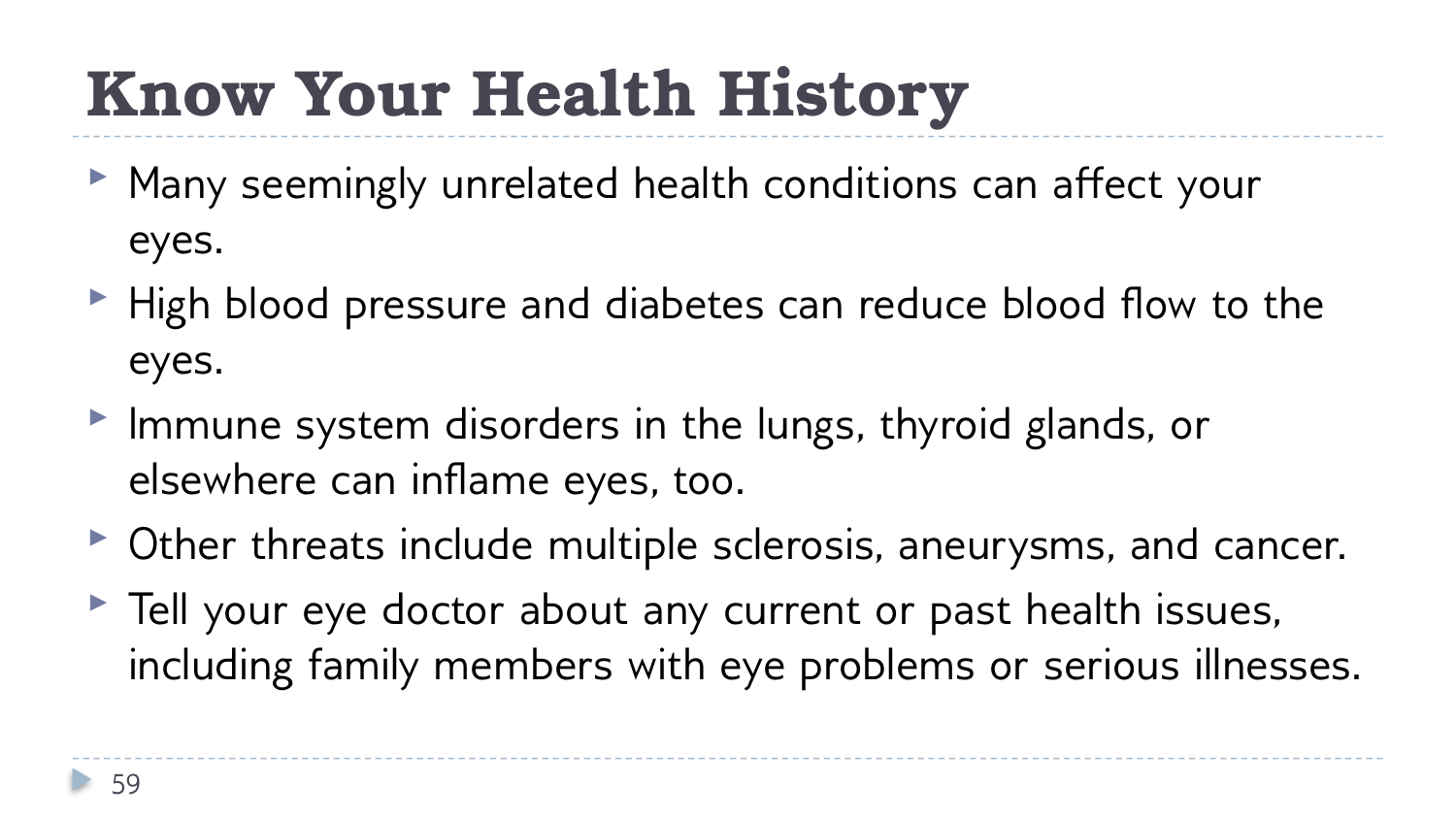

# Know Your Health History
Many seemingly unrelated health conditions can affect your eyes.
High blood pressure and diabetes can reduce blood flow to the eyes.
Immune system disorders in the lungs, thyroid glands, or elsewhere can inflame eyes, too.
Other threats include multiple sclerosis, aneurysms, and cancer.
Tell your eye doctor about any current or past health issues, including family members with eye problems or serious illnesses.

59